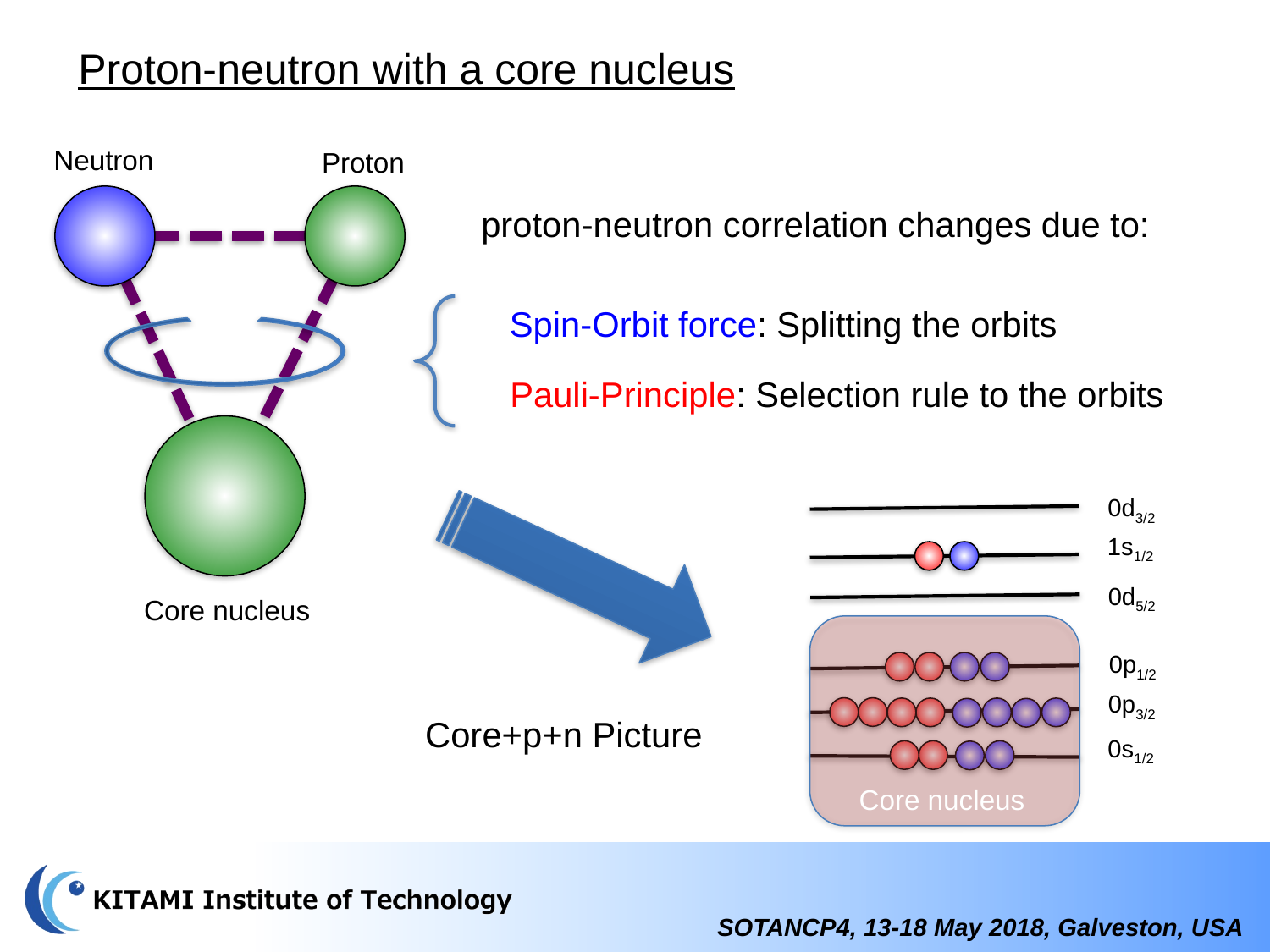

Proton-neutron with a core nucleus
Neutron
Proton

proton-neutron correlation changes due to:

Spin-Orbit force: Splitting the orbits
Pauli-Principle: Selection rule to the orbits

Core nucleus
0d3/2

1s1/2

0d5/2

0p1/2

0p3/2

Core+p+n Picture
0s1/2

Core nucleus
SOTANCP4, 13-18 May 2018, Galveston, USA